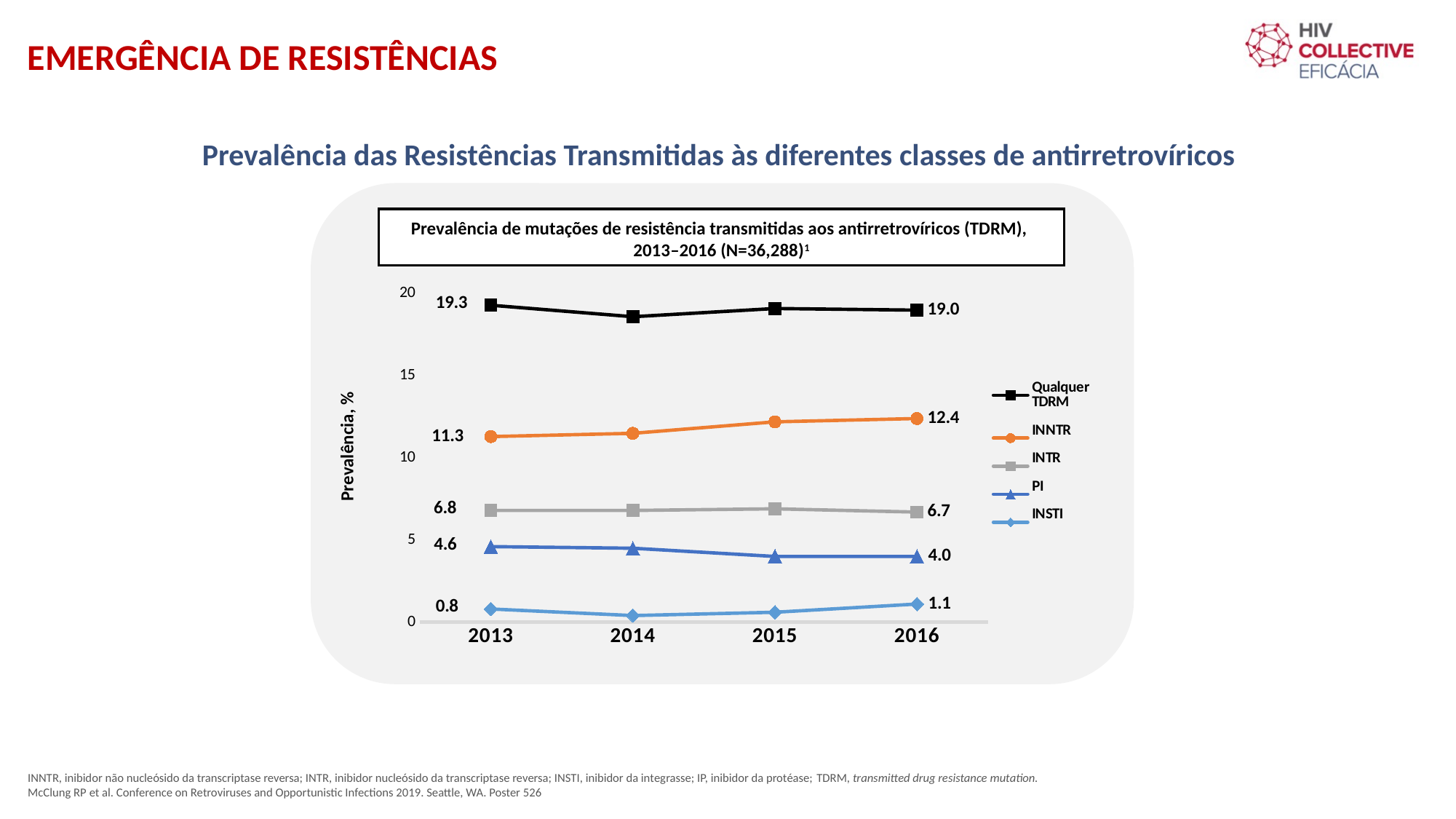

EMERGÊNCIA DE RESISTÊNCIAS
Prevalência das Resistências Transmitidas às diferentes classes de antirretrovíricos

Prevalência de mutações de resistência transmitidas aos antirretrovíricos (TDRM),
2013–2016 (N=36,288)1

### Chart

| Category | Qualquer TDRM | INNTR | INTR | PI | INSTI |
|---|---|---|---|---|---|
| 2013 | 19.3 | 11.3 | 6.8 | 4.6 | 0.8 |
| 2014 | 18.6 | 11.5 | 6.8 | 4.5 | 0.4 |
| 2015 | 19.1 | 12.2 | 6.9 | 4.0 | 0.6 |
| 2016 | 19.0 | 12.4 | 6.7 | 4.0 | 1.1 |
Prevalência, %

INNTR, inibidor não nucleósido da transcriptase reversa; INTR, inibidor nucleósido da transcriptase reversa; INSTI, inibidor da integrasse; IP, inibidor da protéase; TDRM, transmitted drug resistance mutation.
McClung RP et al. Conference on Retroviruses and Opportunistic Infections 2019. Seattle, WA. Poster 526